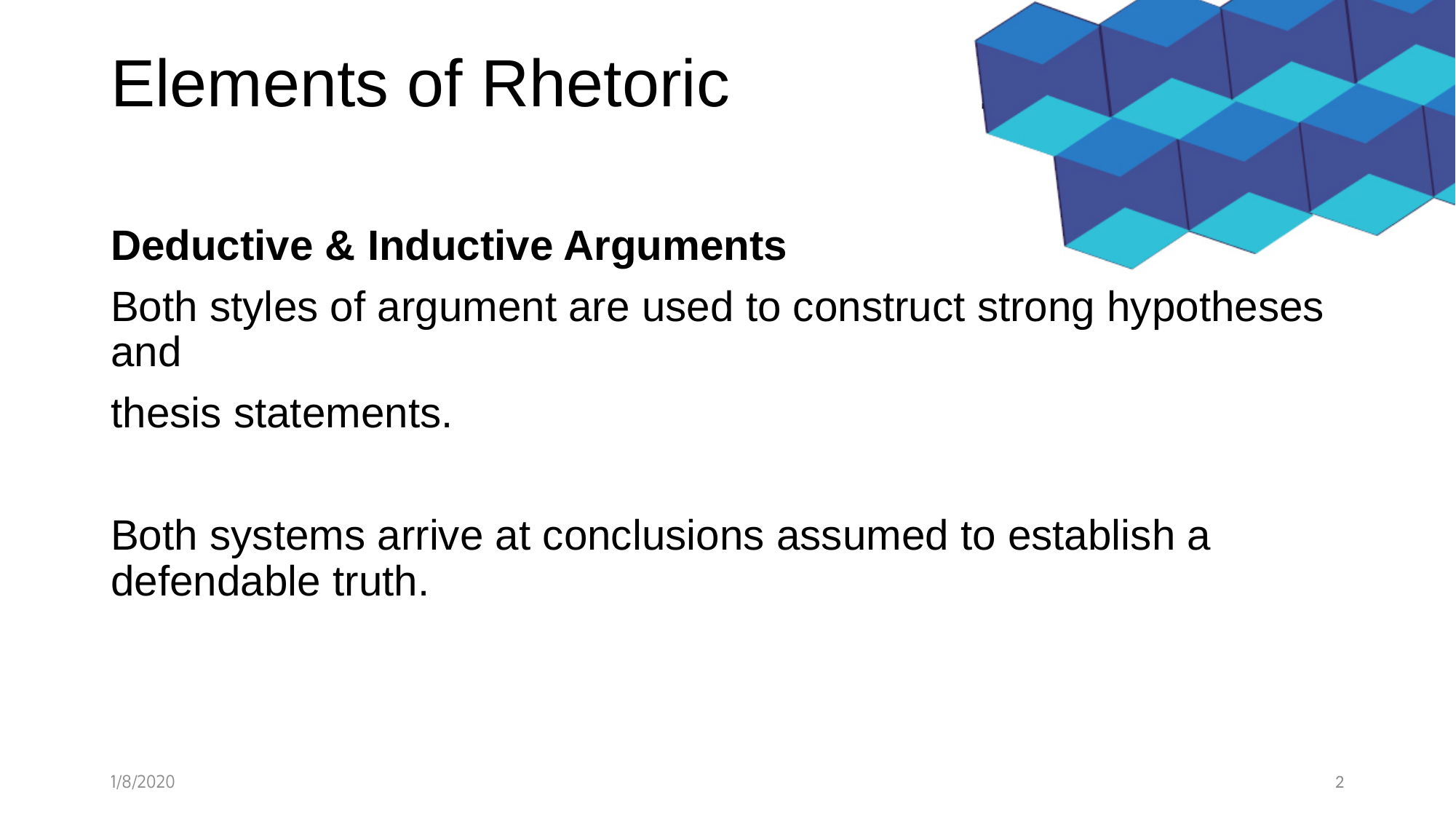

# Elements of Rhetoric
Deductive & Inductive Arguments
Both styles of argument are used to construct strong hypotheses and
thesis statements.

Both systems arrive at conclusions assumed to establish a defendable truth.

1/8/2020
2